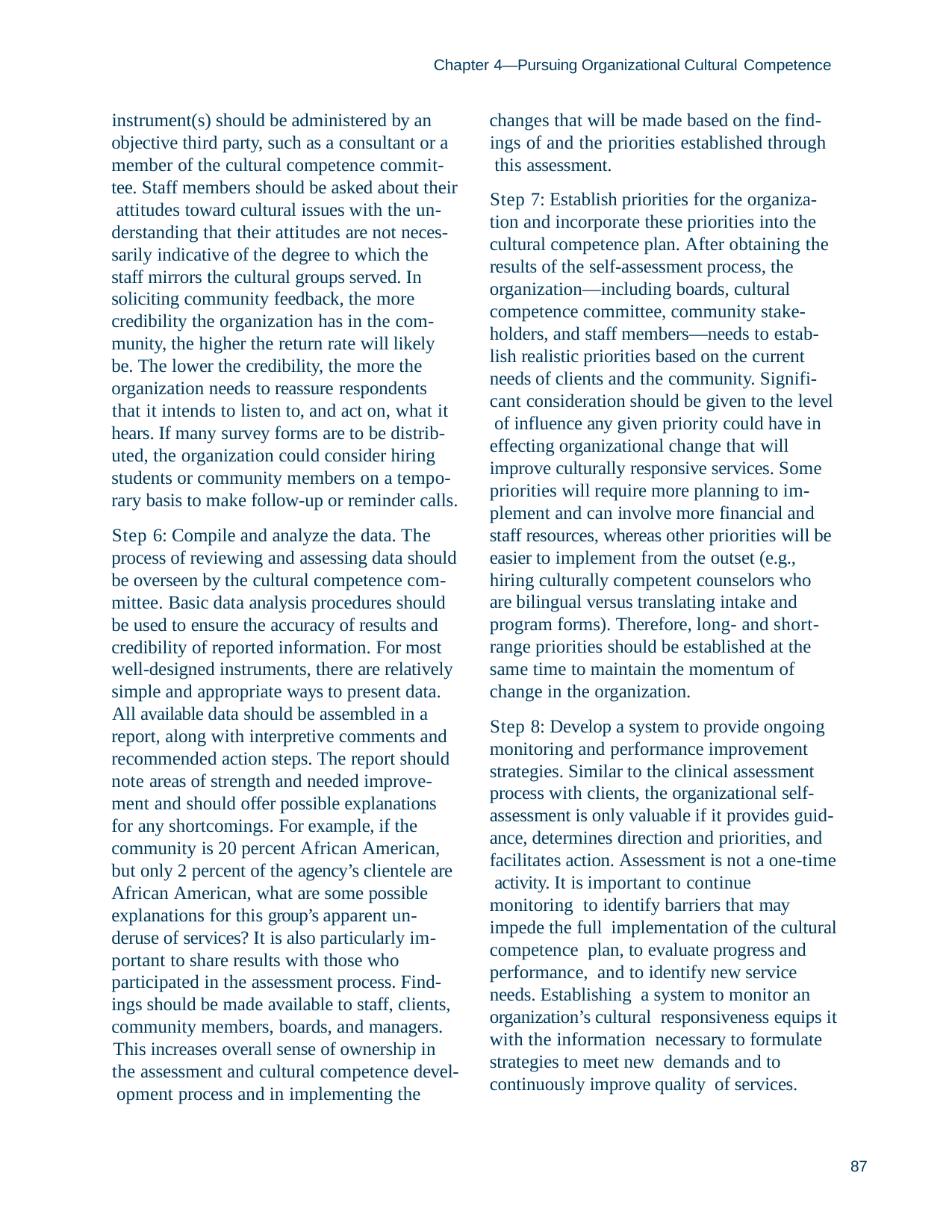

Chapter 4—Pursuing Organizational Cultural Competence
instrument(s) should be administered by an  objective third party, such as a consultant or a  member of the cultural competence commit-  tee. Staff members should be asked about their  attitudes toward cultural issues with the un-  derstanding that their attitudes are not neces-  sarily indicative of the degree to which the  staff mirrors the cultural groups served. In  soliciting community feedback, the more  credibility the organization has in the com-  munity, the higher the return rate will likely  be. The lower the credibility, the more the  organization needs to reassure respondents
that it intends to listen to, and act on, what it  hears. If many survey forms are to be distrib-  uted, the organization could consider hiring  students or community members on a tempo-  rary basis to make follow-up or reminder calls.
Step 6: Compile and analyze the data. The  process of reviewing and assessing data should  be overseen by the cultural competence com-  mittee. Basic data analysis procedures should  be used to ensure the accuracy of results and  credibility of reported information. For most  well-designed instruments, there are relatively  simple and appropriate ways to present data.
All available data should be assembled in a  report, along with interpretive comments and  recommended action steps. The report should  note areas of strength and needed improve-  ment and should offer possible explanations  for any shortcomings. For example, if the  community is 20 percent African American,  but only 2 percent of the agency’s clientele are  African American, what are some possible  explanations for this group’s apparent un-  deruse of services? It is also particularly im-  portant to share results with those who  participated in the assessment process. Find-  ings should be made available to staff, clients,  community members, boards, and managers.
This increases overall sense of ownership in
the assessment and cultural competence devel-  opment process and in implementing the
changes that will be made based on the find-  ings of and the priorities established through  this assessment.
Step 7: Establish priorities for the organiza-  tion and incorporate these priorities into the  cultural competence plan. After obtaining the  results of the self-assessment process, the  organization—including boards, cultural  competence committee, community stake-  holders, and staff members—needs to estab-  lish realistic priorities based on the current  needs of clients and the community. Signifi-  cant consideration should be given to the level  of influence any given priority could have in  effecting organizational change that will  improve culturally responsive services. Some  priorities will require more planning to im-  plement and can involve more financial and  staff resources, whereas other priorities will be  easier to implement from the outset (e.g.,  hiring culturally competent counselors who  are bilingual versus translating intake and  program forms). Therefore, long- and short-  range priorities should be established at the  same time to maintain the momentum of  change in the organization.
Step 8: Develop a system to provide ongoing  monitoring and performance improvement  strategies. Similar to the clinical assessment  process with clients, the organizational self-  assessment is only valuable if it provides guid-  ance, determines direction and priorities, and  facilitates action. Assessment is not a one-time  activity. It is important to continue monitoring  to identify barriers that may impede the full  implementation of the cultural competence  plan, to evaluate progress and performance,  and to identify new service needs. Establishing  a system to monitor an organization’s cultural  responsiveness equips it with the information  necessary to formulate strategies to meet new  demands and to continuously improve quality  of services.
87